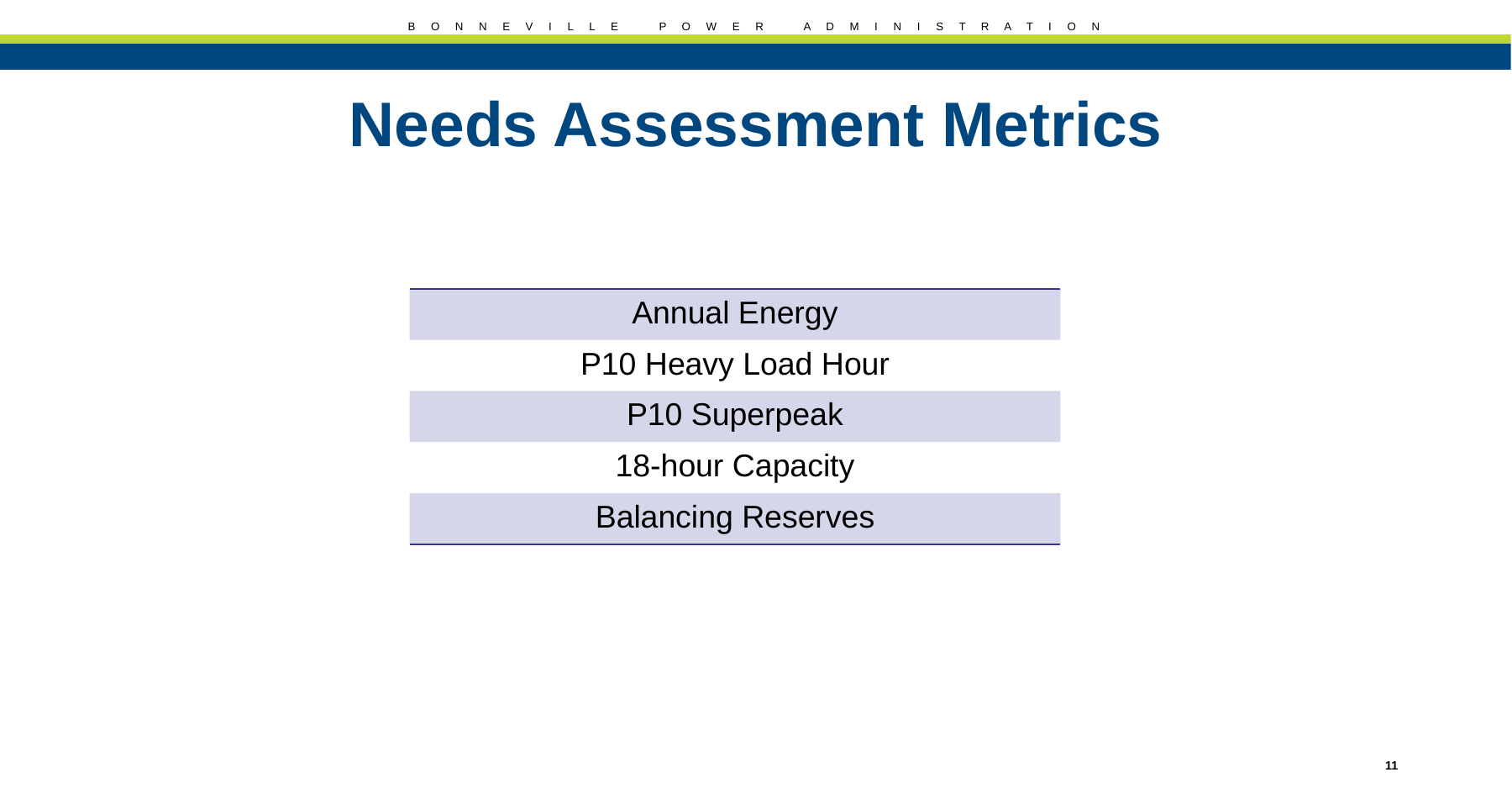

# Needs Assessment Metrics
| Annual Energy |
| --- |
| P10 Heavy Load Hour |
| P10 Superpeak |
| 18-hour Capacity |
| Balancing Reserves |
11